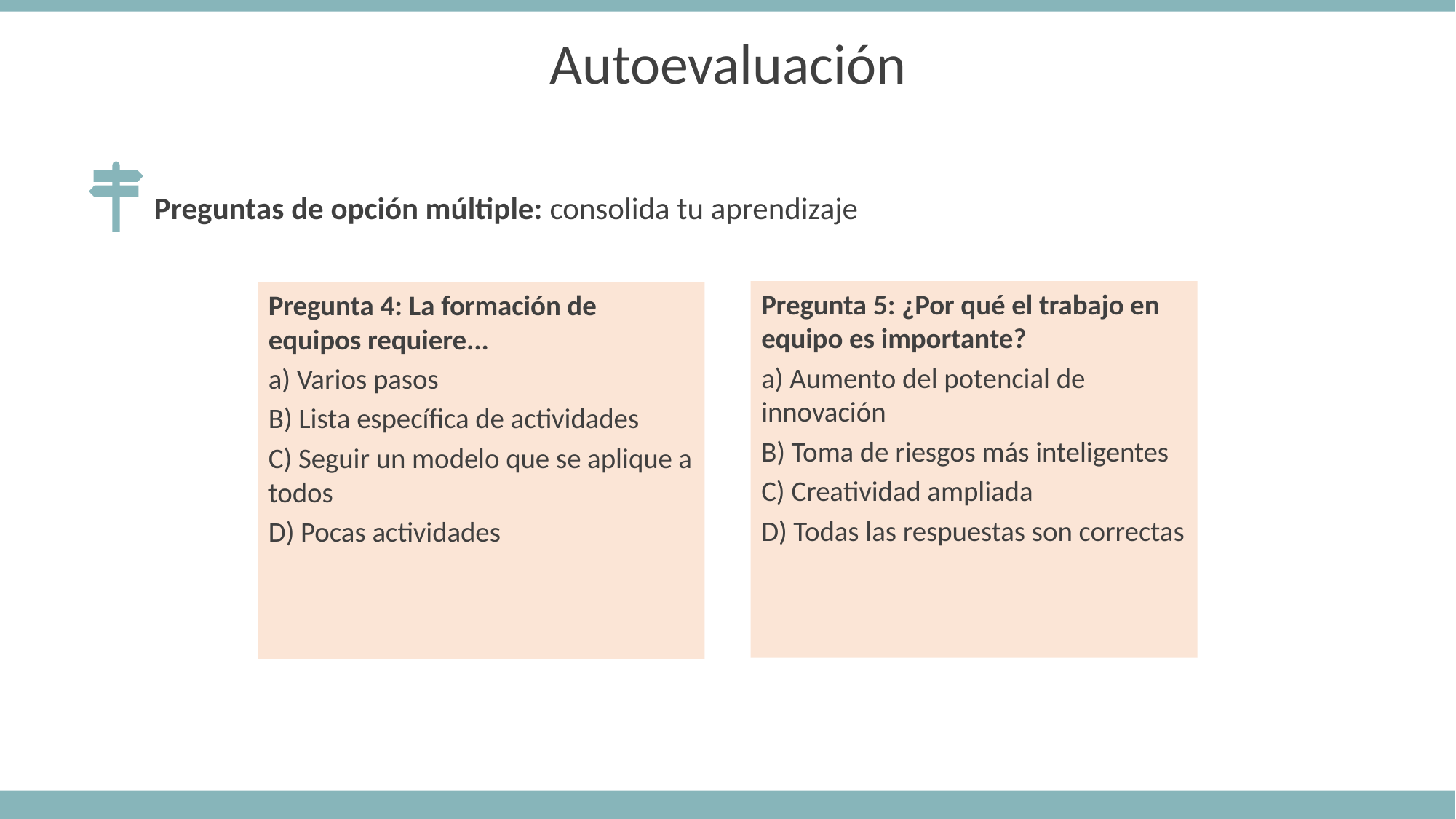

Autoevaluación

Preguntas de opción múltiple: consolida tu aprendizaje
Pregunta 5: ¿Por qué el trabajo en equipo es importante?
a) Aumento del potencial de innovación
B) Toma de riesgos más inteligentes
C) Creatividad ampliada
D) Todas las respuestas son correctas

Pregunta 4: La formación de equipos requiere...
a) Varios pasos
B) Lista específica de actividades
C) Seguir un modelo que se aplique a todos
D) Pocas actividades